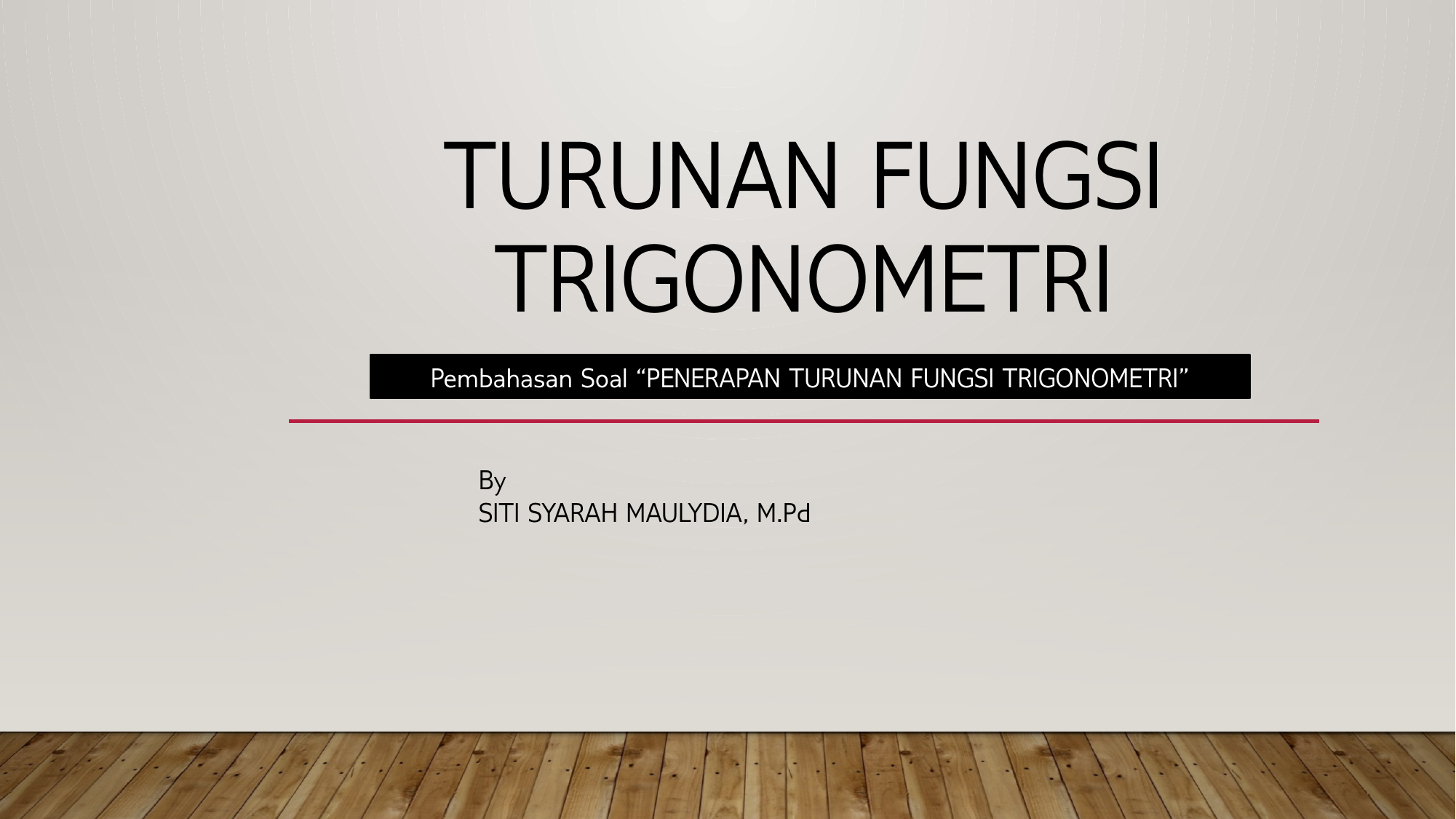

# Turunan fungsi trigonometri
Pembahasan Soal “PENERAPAN TURUNAN FUNGSI TRIGONOMETRI”
By
SITI SYARAH MAULYDIA, M.Pd